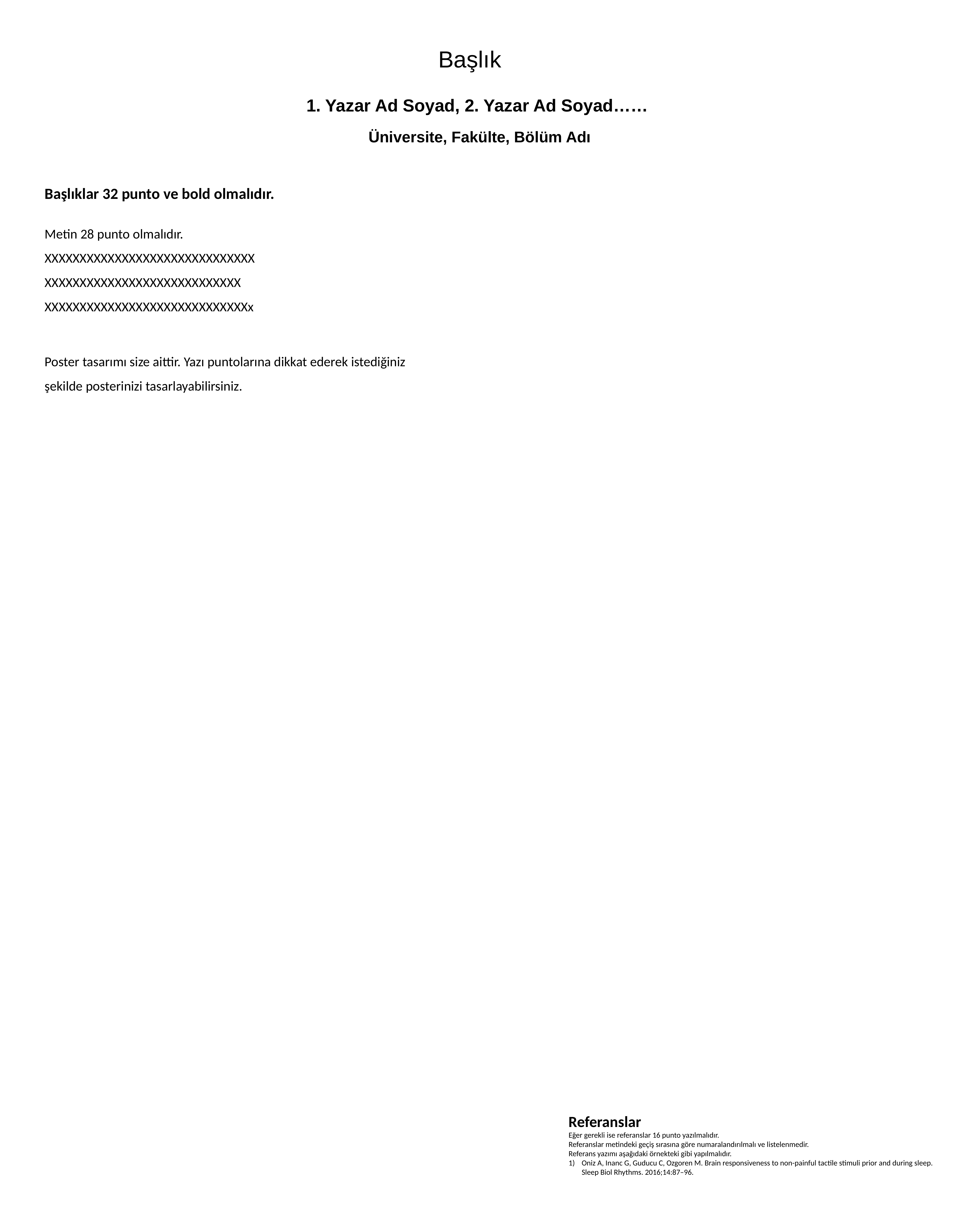

Başlık
1. Yazar Ad Soyad, 2. Yazar Ad Soyad……
Üniversite, Fakülte, Bölüm Adı
Başlıklar 32 punto ve bold olmalıdır.
Metin 28 punto olmalıdır.
XXXXXXXXXXXXXXXXXXXXXXXXXXXXXX
XXXXXXXXXXXXXXXXXXXXXXXXXXXX
XXXXXXXXXXXXXXXXXXXXXXXXXXXXXx
Poster tasarımı size aittir. Yazı puntolarına dikkat ederek istediğiniz şekilde posterinizi tasarlayabilirsiniz.
Referanslar
Eğer gerekli ise referanslar 16 punto yazılmalıdır.
Referanslar metindeki geçiş sırasına göre numaralandırılmalı ve listelenmedir.
Referans yazımı aşağıdaki örnekteki gibi yapılmalıdır.
Oniz A, Inanc G, Guducu C, Ozgoren M. Brain responsiveness to non-painful tactile stimuli prior and during sleep. Sleep Biol Rhythms. 2016;14:87–96.